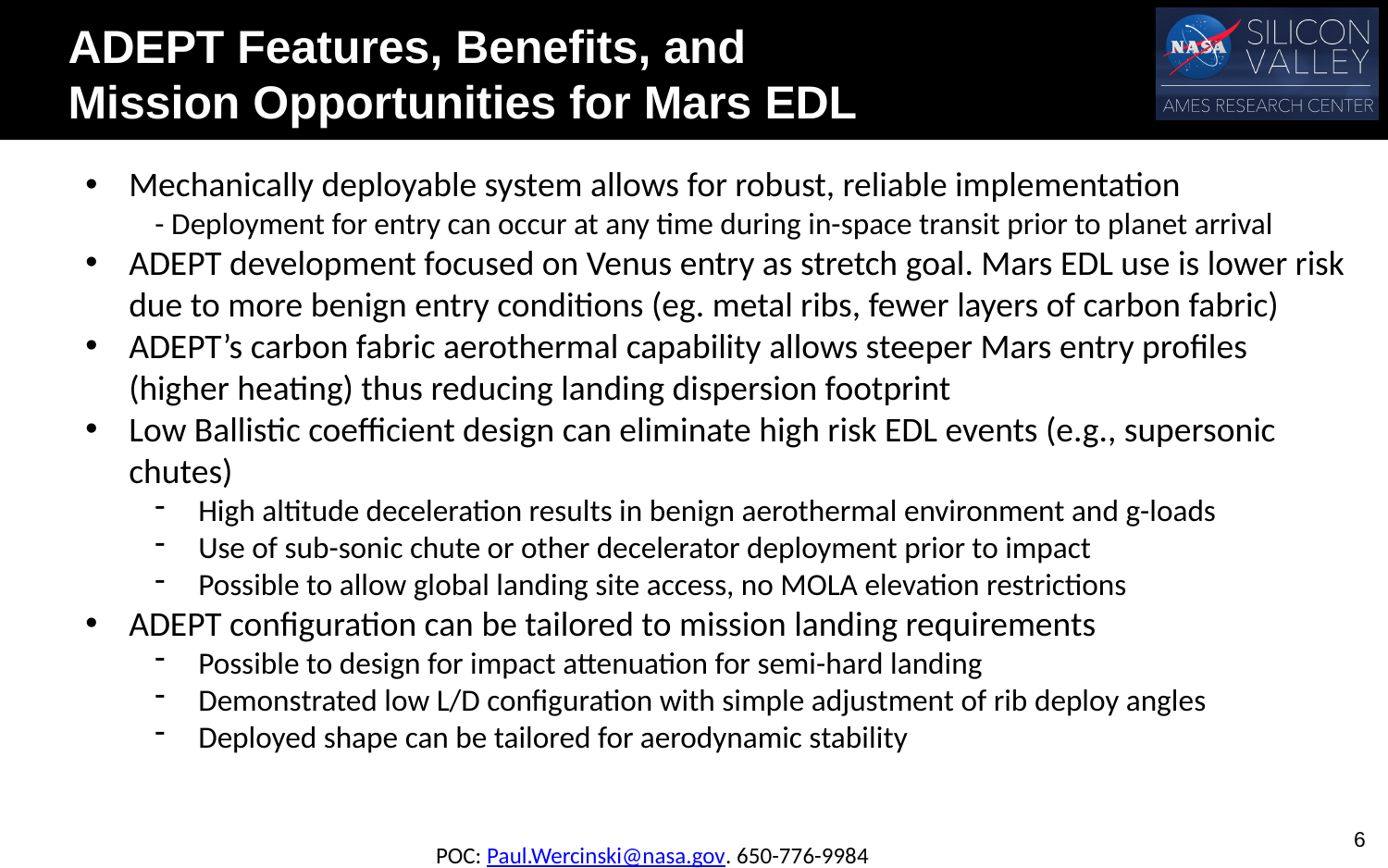

ADEPT Features, Benefits, and
Mission Opportunities for Mars EDL
Mechanically deployable system allows for robust, reliable implementation
- Deployment for entry can occur at any time during in-space transit prior to planet arrival
ADEPT development focused on Venus entry as stretch goal. Mars EDL use is lower risk due to more benign entry conditions (eg. metal ribs, fewer layers of carbon fabric)
ADEPT’s carbon fabric aerothermal capability allows steeper Mars entry profiles (higher heating) thus reducing landing dispersion footprint
Low Ballistic coefficient design can eliminate high risk EDL events (e.g., supersonic chutes)
High altitude deceleration results in benign aerothermal environment and g-loads
Use of sub-sonic chute or other decelerator deployment prior to impact
Possible to allow global landing site access, no MOLA elevation restrictions
ADEPT configuration can be tailored to mission landing requirements
Possible to design for impact attenuation for semi-hard landing
Demonstrated low L/D configuration with simple adjustment of rib deploy angles
Deployed shape can be tailored for aerodynamic stability
6
POC: Paul.Wercinski@nasa.gov. 650-776-9984